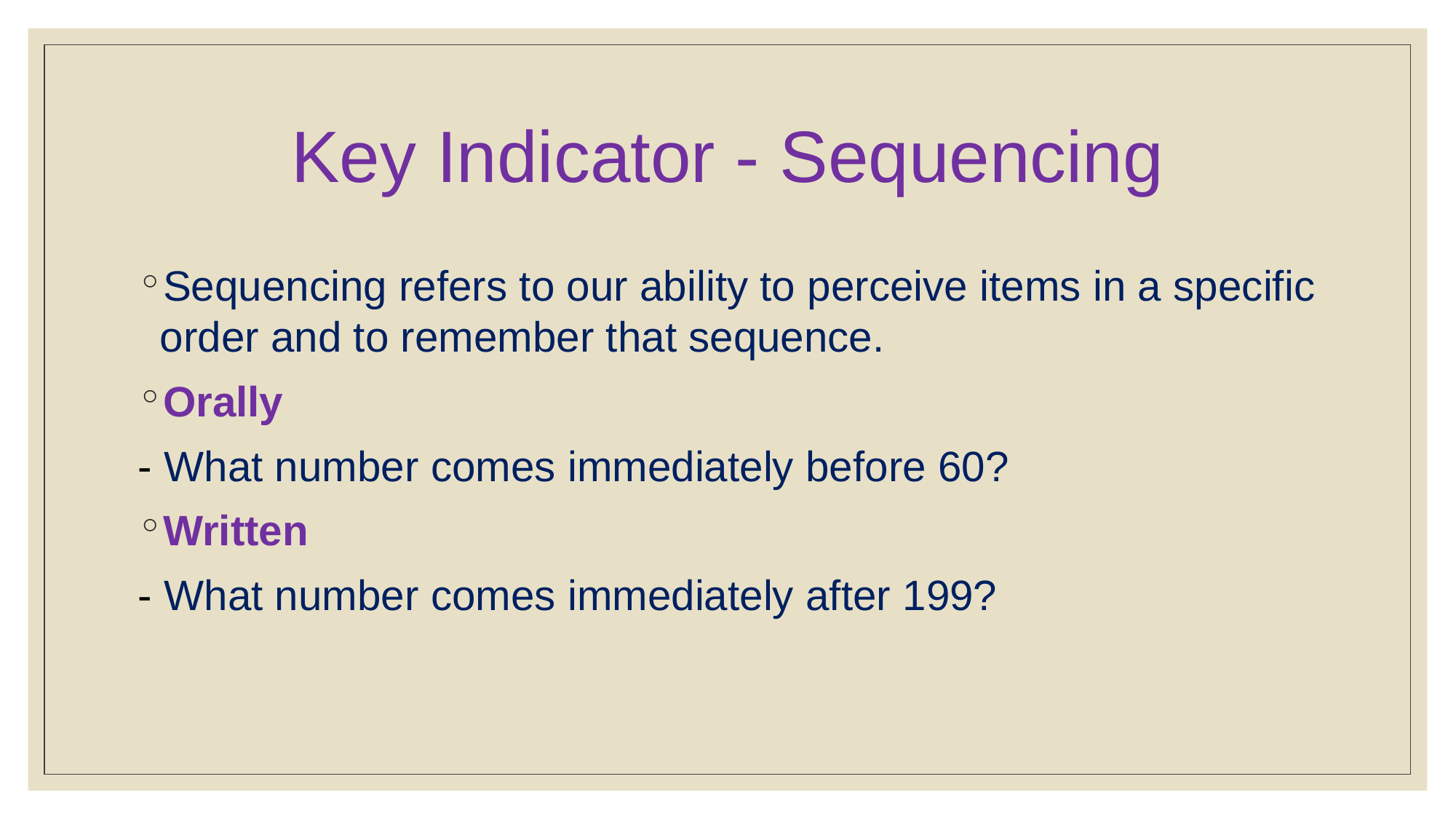

# Key Indicator - Sequencing
Sequencing refers to our ability to perceive items in a specific order and to remember that sequence.
Orally
- What number comes immediately before 60?
Written
- What number comes immediately after 199?